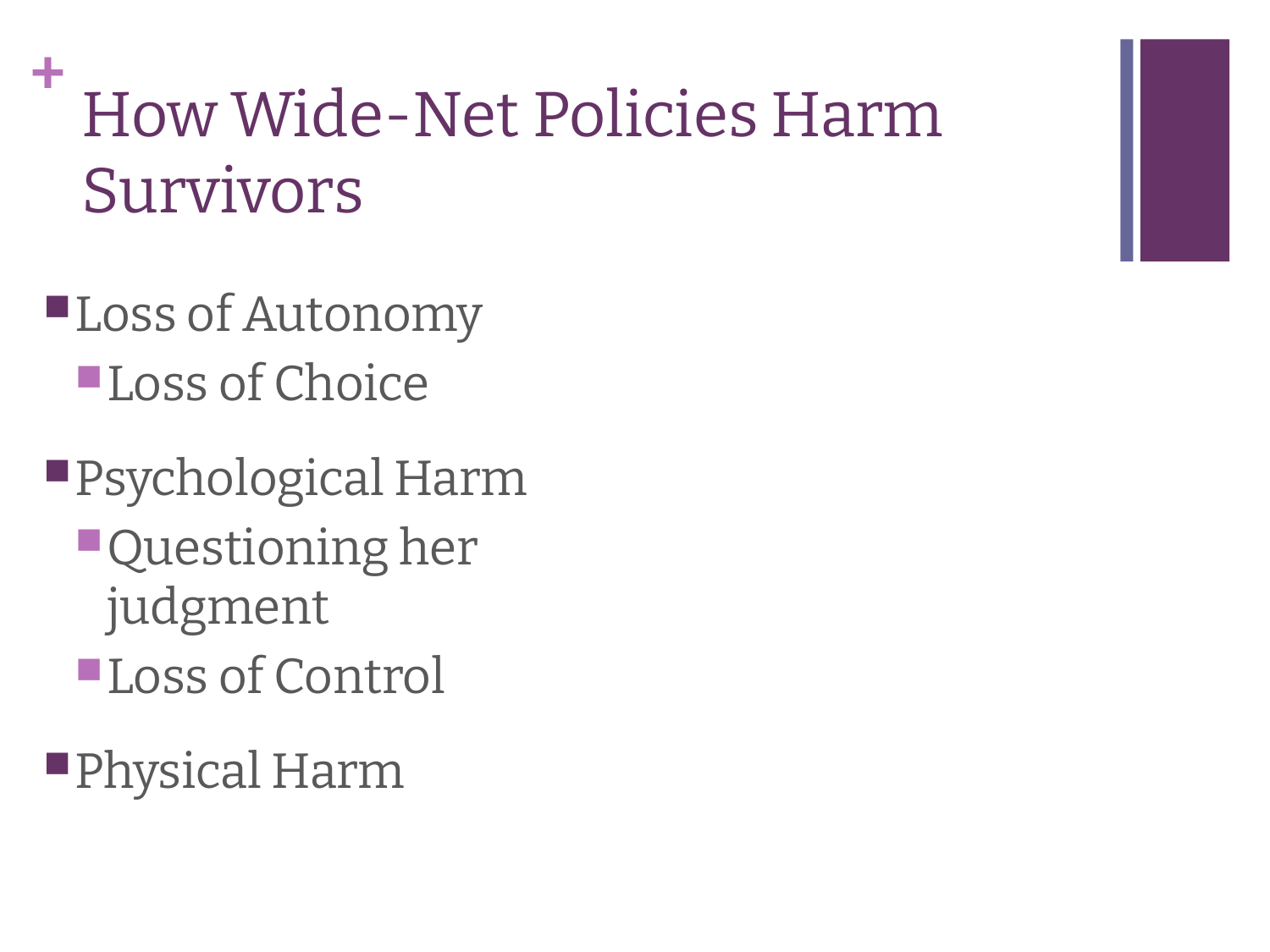

# How Wide-Net Policies Harm Survivors
Loss of Autonomy
Loss of Choice
Psychological Harm
Questioning her judgment
Loss of Control
Physical Harm